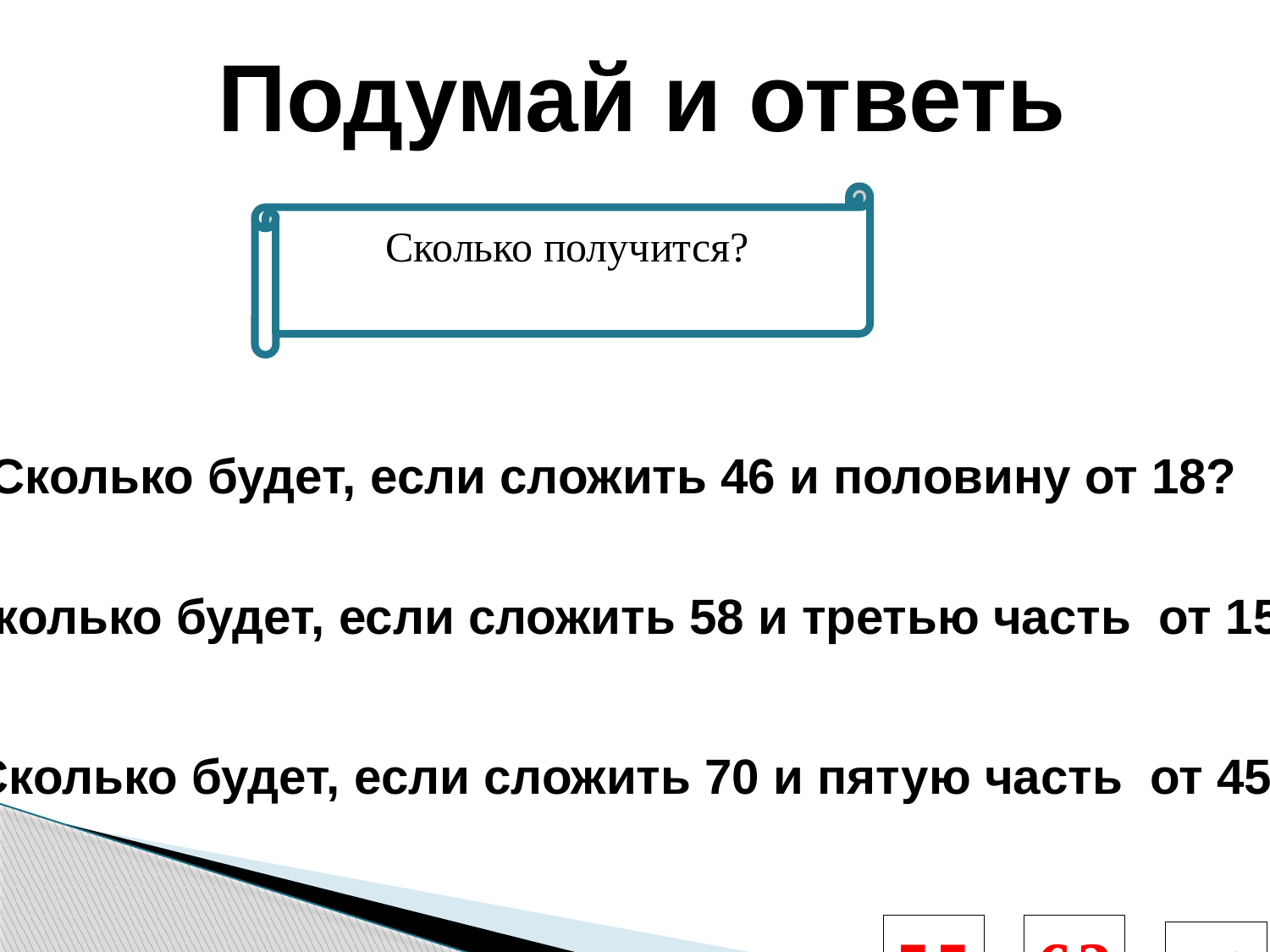

Подумай и ответь
Сколько получится?

Сколько будет, если сложить 46 и половину от 18?
Сколько будет, если сложить 58 и третью часть  от 15?
Сколько будет, если сложить 70 и пятую часть  от 45?
55
63
79